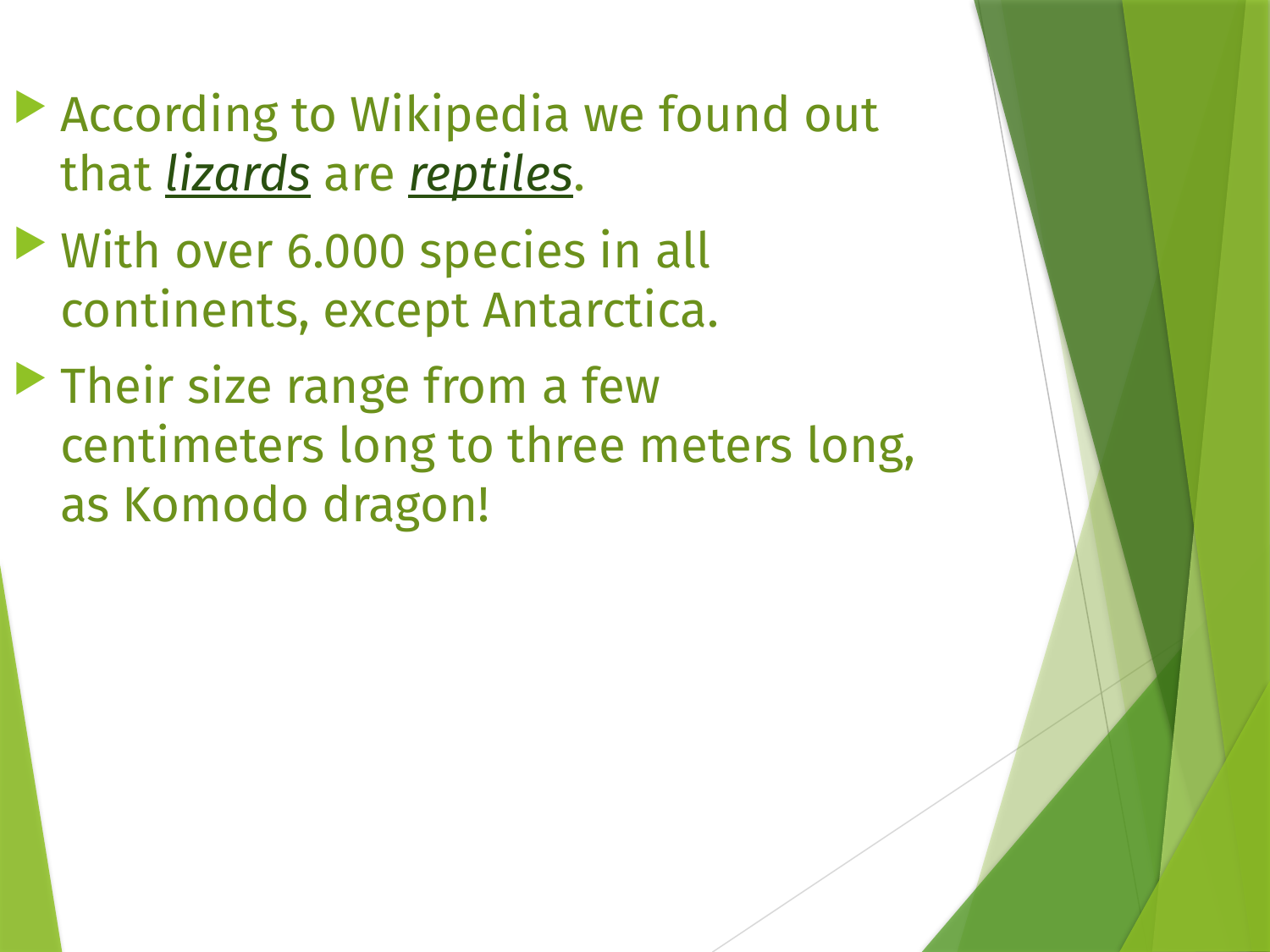

According to Wikipedia we found out that lizards are reptiles.
With over 6.000 species in all continents, except Antarctica.
Their size range from a few centimeters long to three meters long, as Komodo dragon!